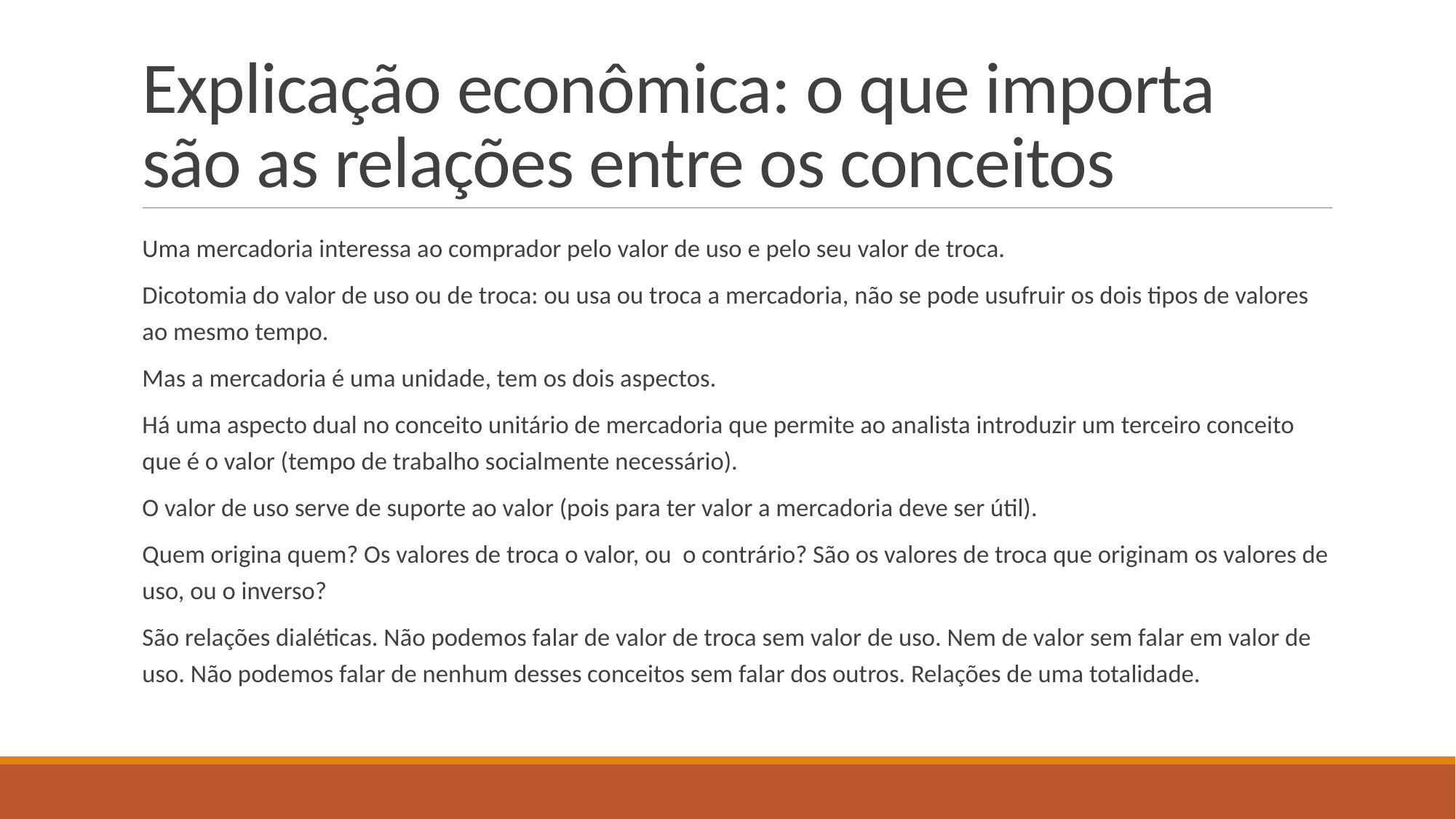

# Explicação econômica: o que importa são as relações entre os conceitos
Uma mercadoria interessa ao comprador pelo valor de uso e pelo seu valor de troca.
Dicotomia do valor de uso ou de troca: ou usa ou troca a mercadoria, não se pode usufruir os dois tipos de valores ao mesmo tempo.
Mas a mercadoria é uma unidade, tem os dois aspectos.
Há uma aspecto dual no conceito unitário de mercadoria que permite ao analista introduzir um terceiro conceito que é o valor (tempo de trabalho socialmente necessário).
O valor de uso serve de suporte ao valor (pois para ter valor a mercadoria deve ser útil).
Quem origina quem? Os valores de troca o valor, ou  o contrário? São os valores de troca que originam os valores de uso, ou o inverso?
São relações dialéticas. Não podemos falar de valor de troca sem valor de uso. Nem de valor sem falar em valor de uso. Não podemos falar de nenhum desses conceitos sem falar dos outros. Relações de uma totalidade.